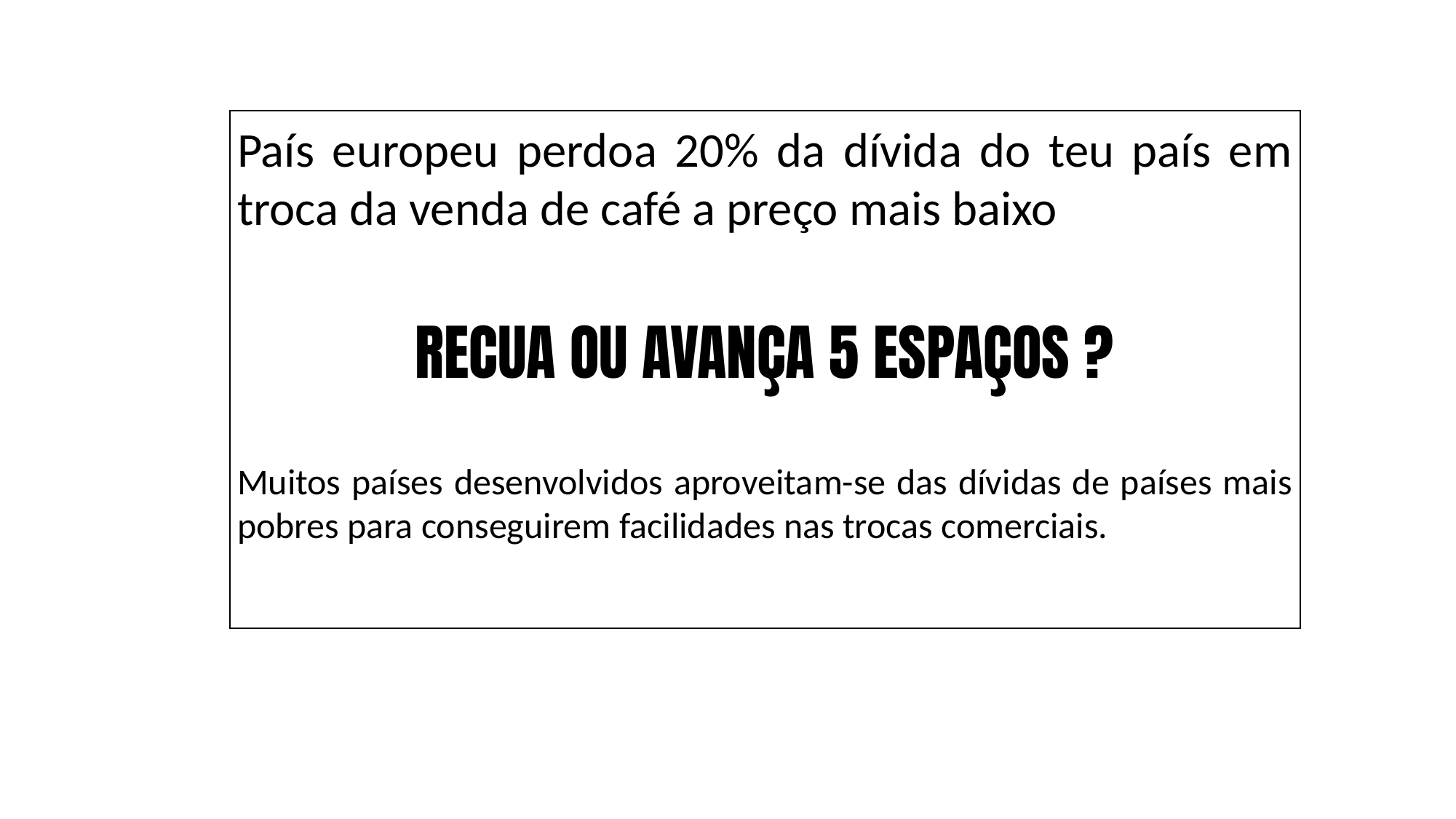

País europeu perdoa 20% da dívida do teu país em troca da venda de café a preço mais baixo

RECUA OU AVANÇA 5 ESPAÇOS ?

Muitos países desenvolvidos aproveitam-se das dívidas de países mais pobres para conseguirem facilidades nas trocas comerciais.